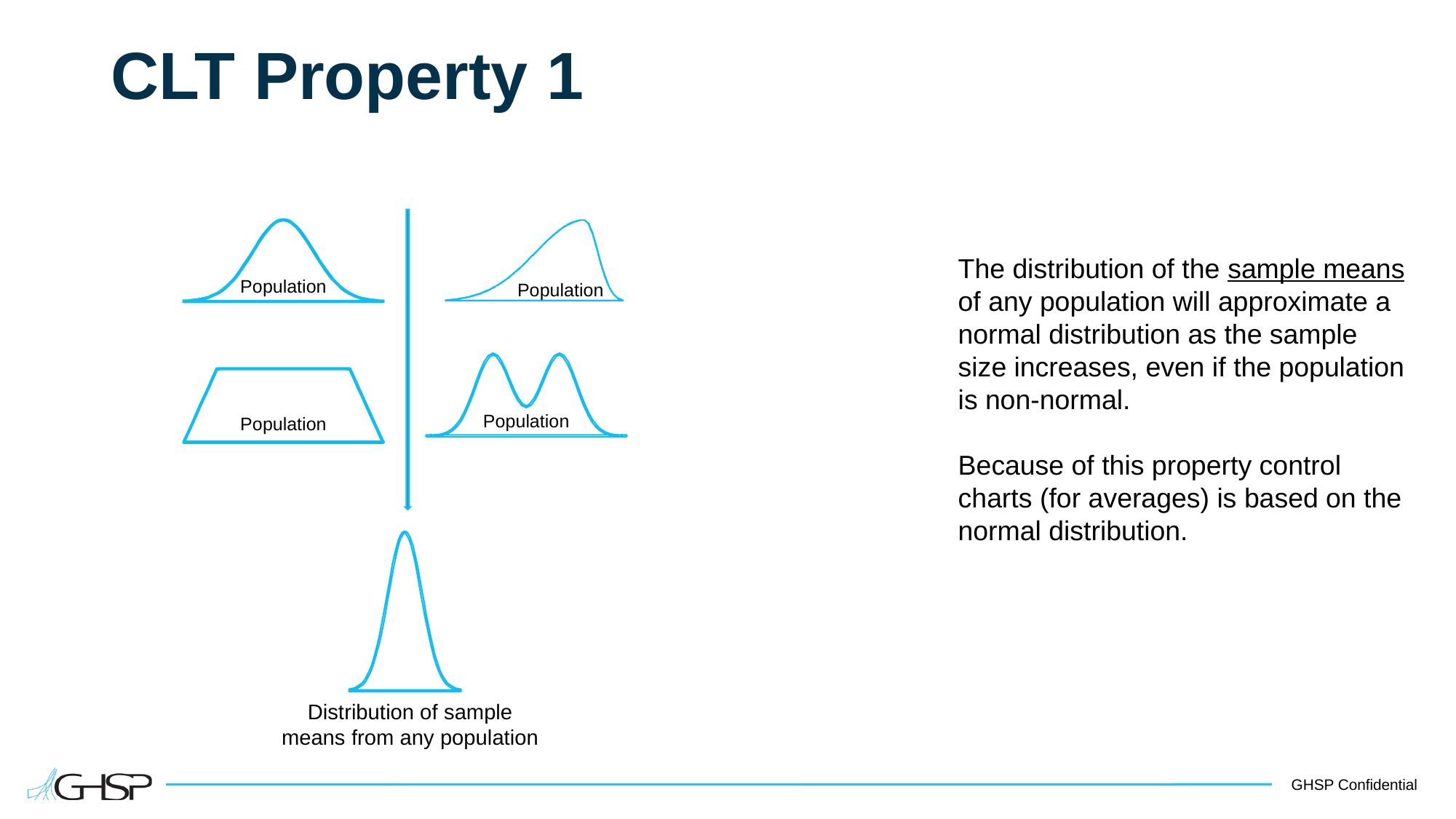

# CLT Property 1

The distribution of the sample means of any population will approximate a normal distribution as the sample size increases, even if the population is non-normal.

Because of this property control charts (for averages) is based on the normal distribution.
Population
Population

Population
Population

Distribution of sample means from any population